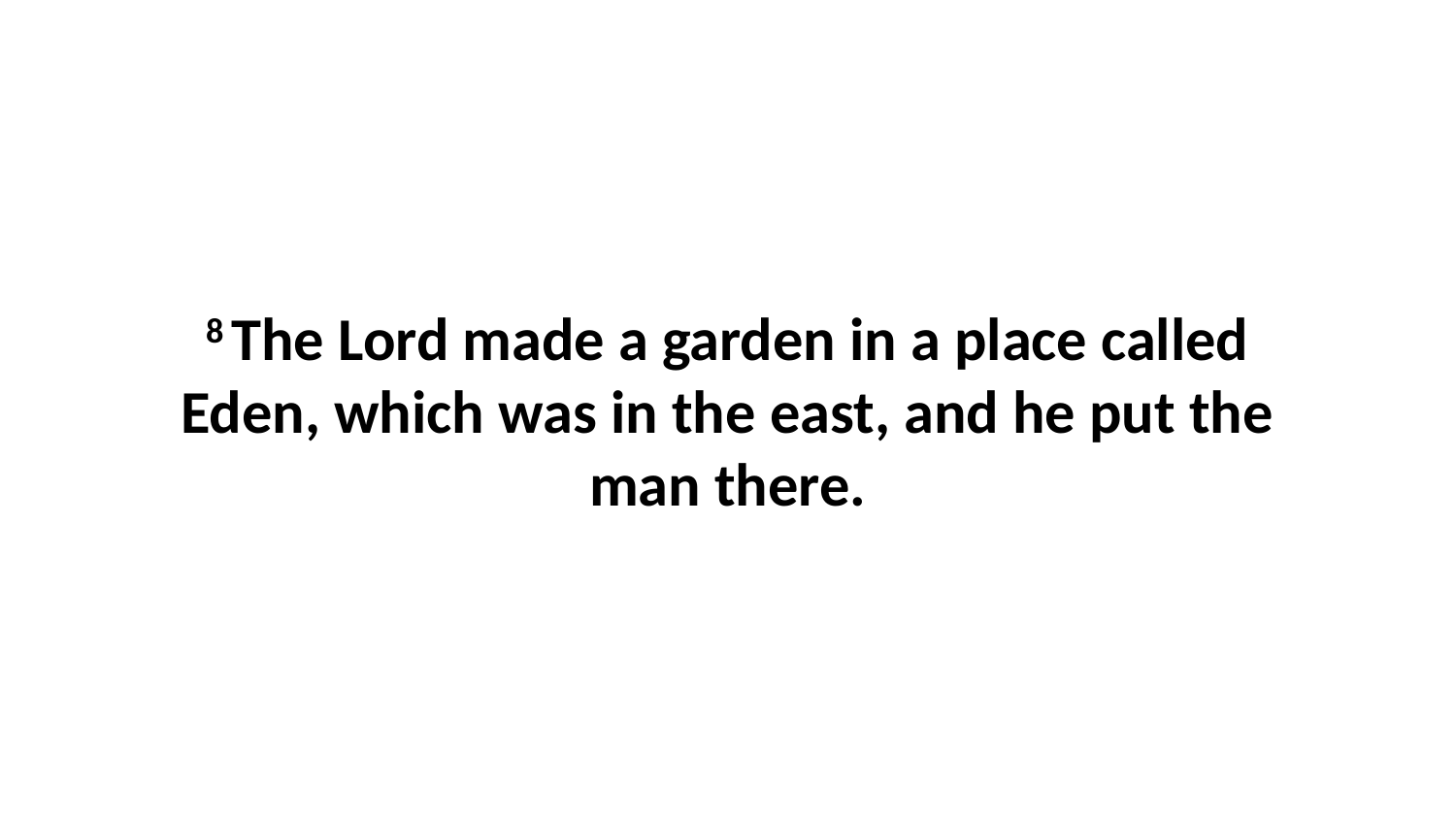

8 The Lord made a garden in a place called Eden, which was in the east, and he put the man there.